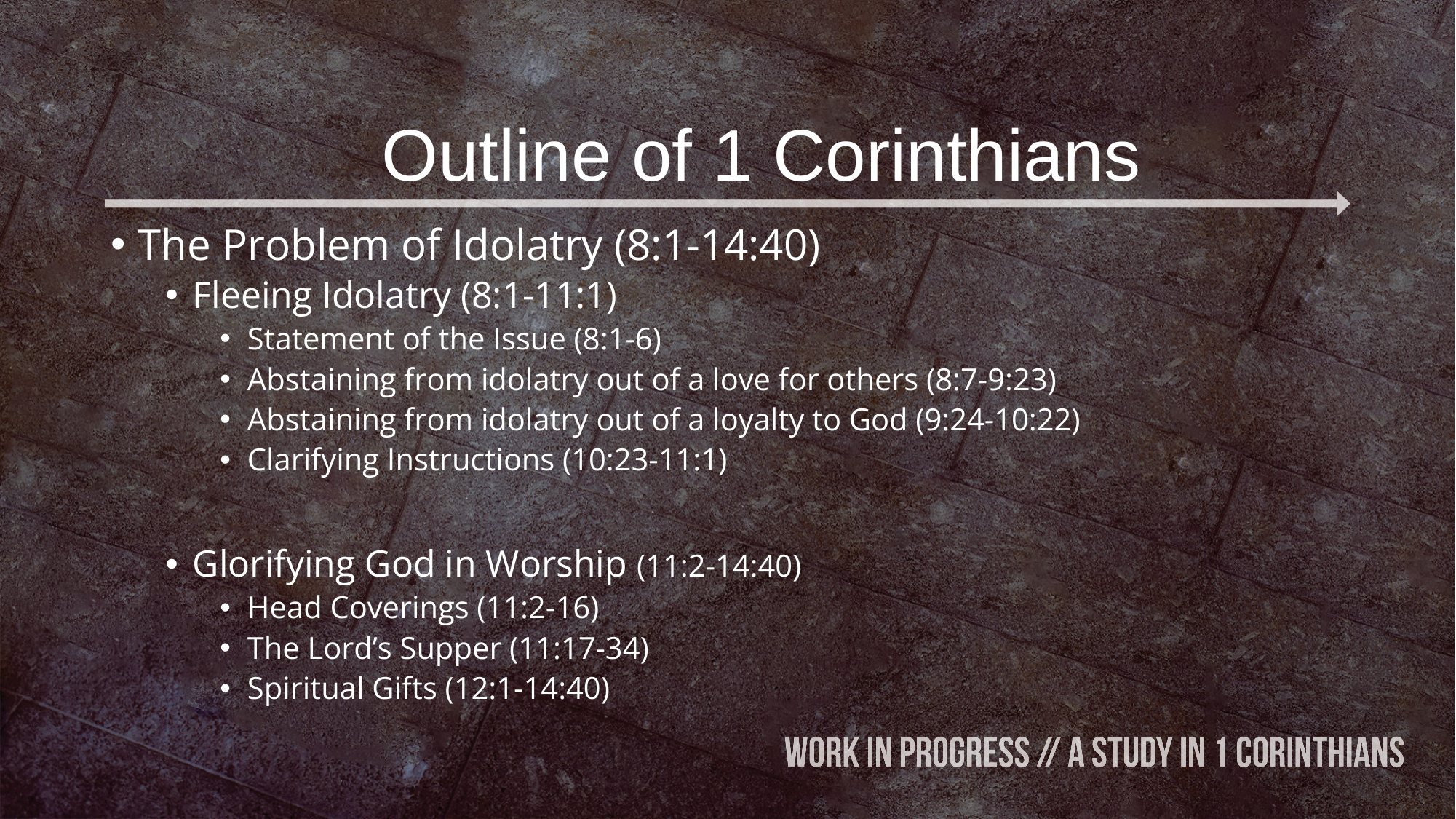

# Outline of 1 Corinthians
The Problem of Idolatry (8:1-14:40)
Fleeing Idolatry (8:1-11:1)
Statement of the Issue (8:1-6)
Abstaining from idolatry out of a love for others (8:7-9:23)
Abstaining from idolatry out of a loyalty to God (9:24-10:22)
Clarifying Instructions (10:23-11:1)

Glorifying God in Worship (11:2-14:40)
Head Coverings (11:2-16)
The Lord’s Supper (11:17-34)
Spiritual Gifts (12:1-14:40)